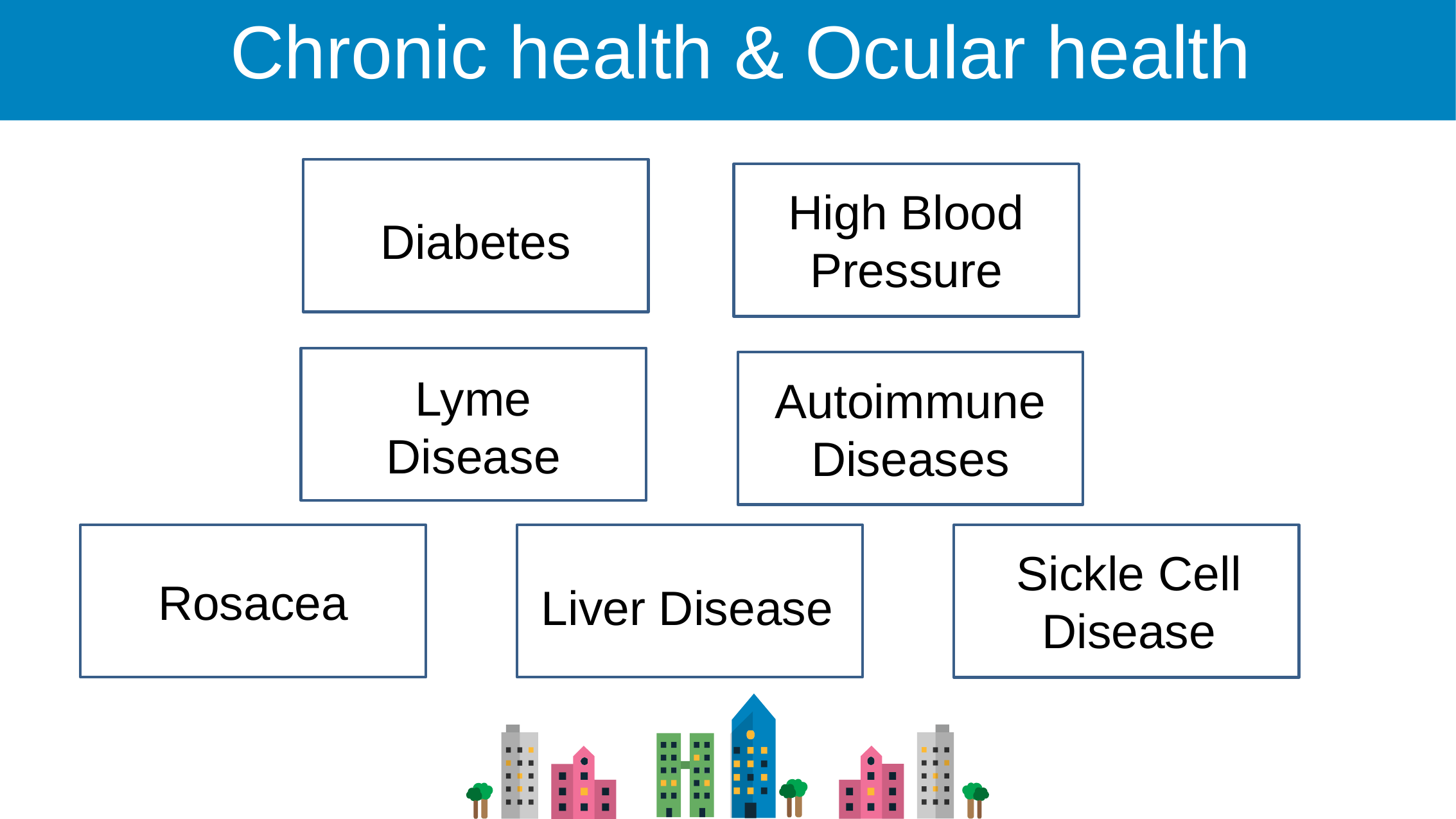

Chronic health & Ocular health

High Blood Pressure
Diabetes

Lyme Disease
Autoimmune Diseases

Sickle Cell Disease
Rosacea
Liver Disease